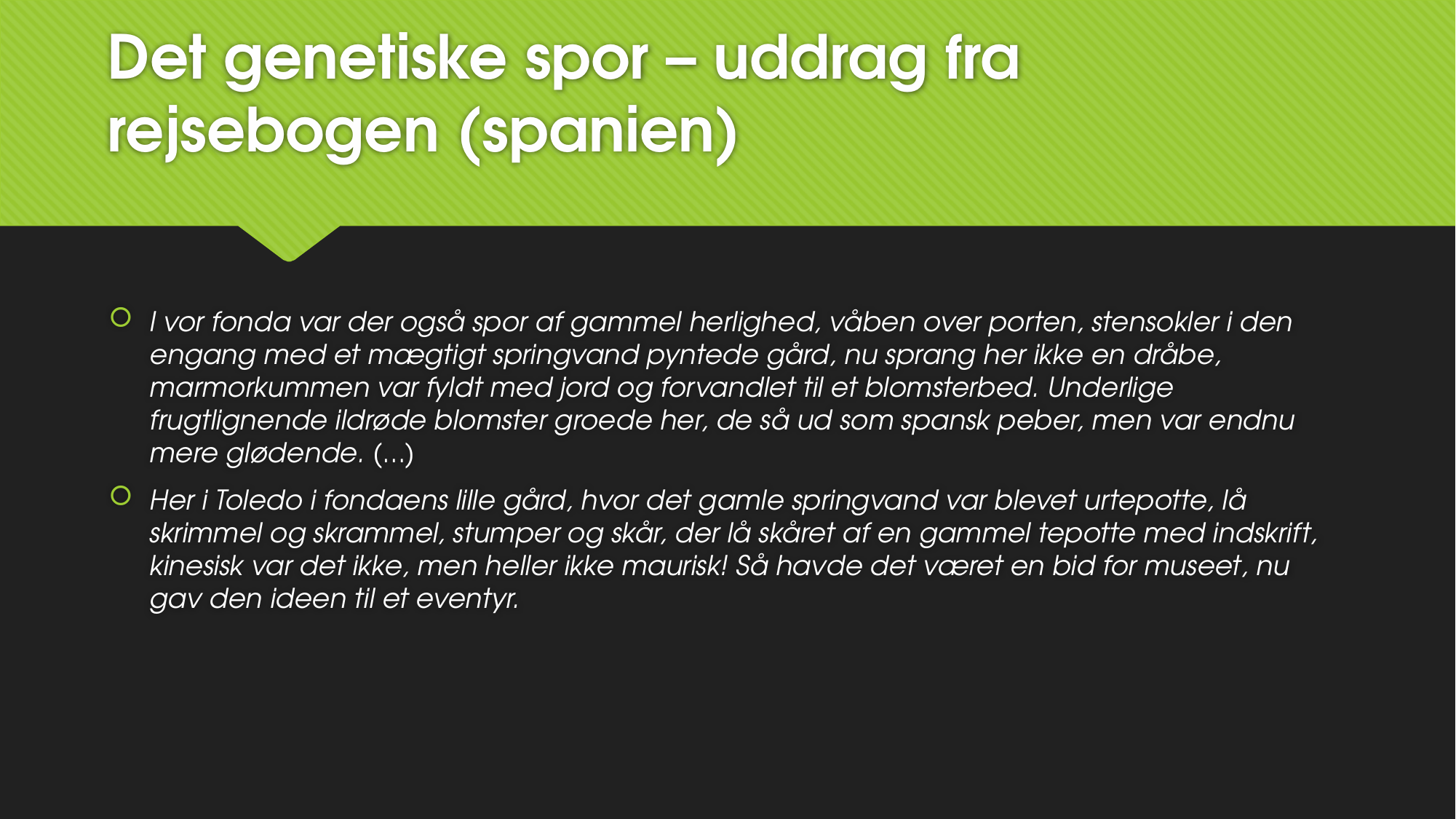

# Det genetiske spor – uddrag fra rejsebogen (spanien)
I vor fonda var der også spor af gammel herlighed, våben over porten, stensokler i den engang med et mægtigt springvand pyntede gård, nu sprang her ikke en dråbe, marmorkummen var fyldt med jord og forvandlet til et blomsterbed. Underlige frugtlignende ildrøde blomster groede her, de så ud som spansk peber, men var endnu mere glødende. (…)
Her i Toledo i fondaens lille gård, hvor det gamle springvand var blevet urtepotte, lå skrimmel og skrammel, stumper og skår, der lå skåret af en gammel tepotte med indskrift, kinesisk var det ikke, men heller ikke maurisk! Så havde det været en bid for museet, nu gav den ideen til et eventyr.